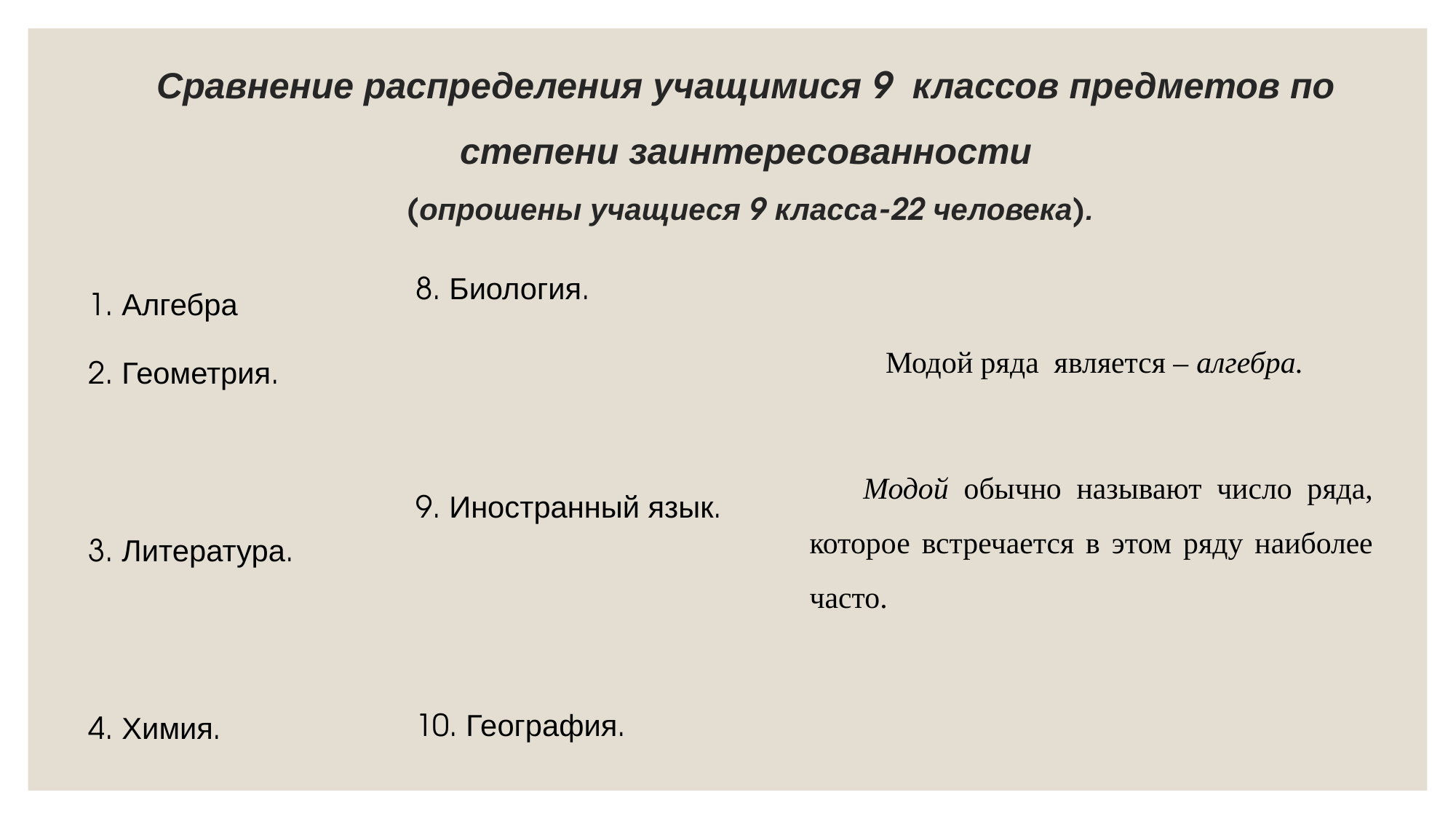

# Сравнение распределения учащимися 9  классов предметов по степени заинтересованности (опрошены учащиеся 9 класса-22 человека).
8. Биология.
9. Иностранный язык.
10. География.
11. Обществознание.
12. Физкультура.
13. Технология.
14. ОБЖ.
1. Алгебра
2. Геометрия.
3. Литература.
4. Химия.
5. Физика.
6. История.
7. Русский язык.

 Модой ряда  является – алгебра.

Модой обычно называют число ряда, которое встречается в этом ряду наиболее часто.